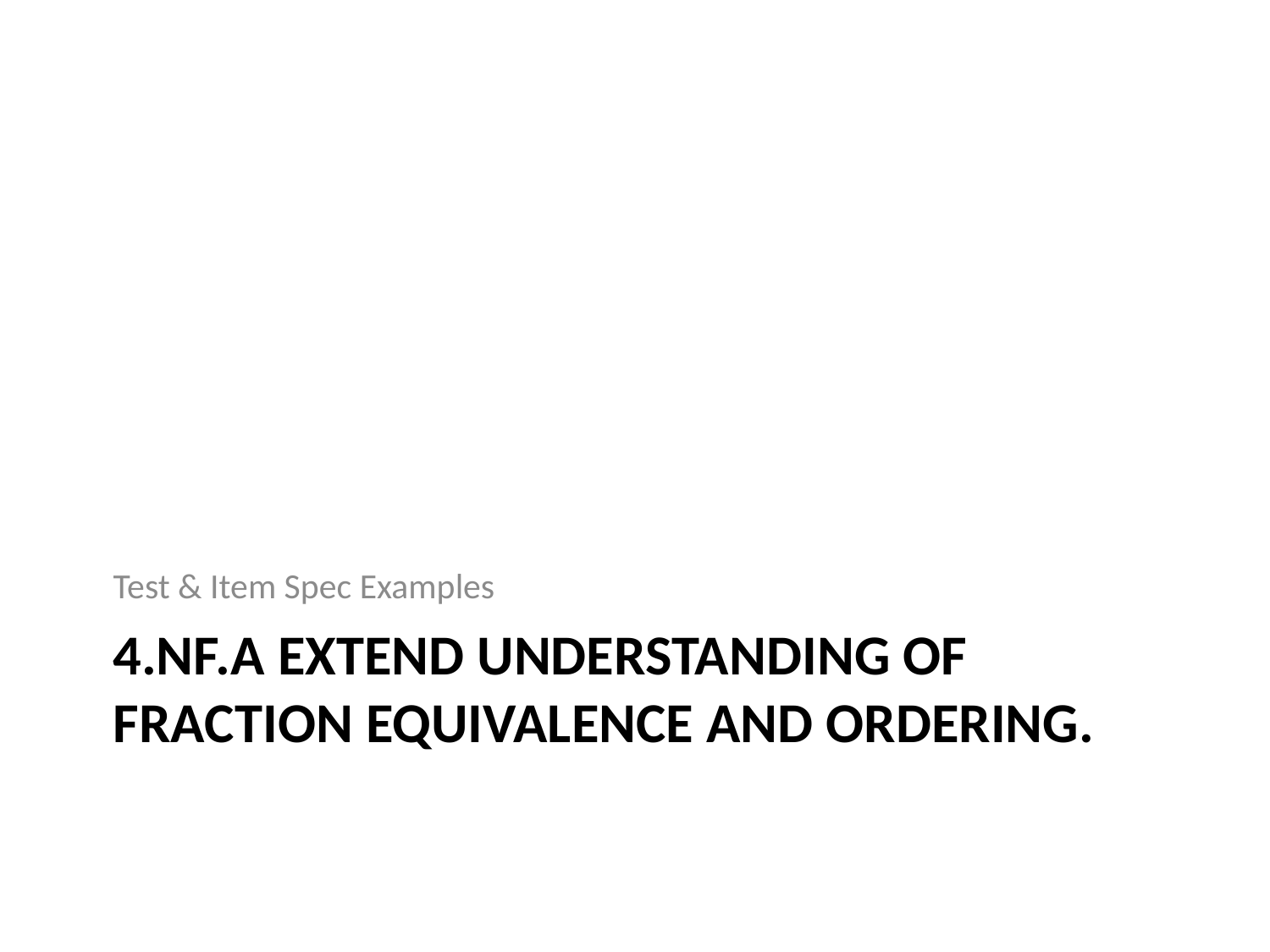

Test & Item Spec Examples
# 4.NF.A Extend understanding of fraction equivalence and ordering.